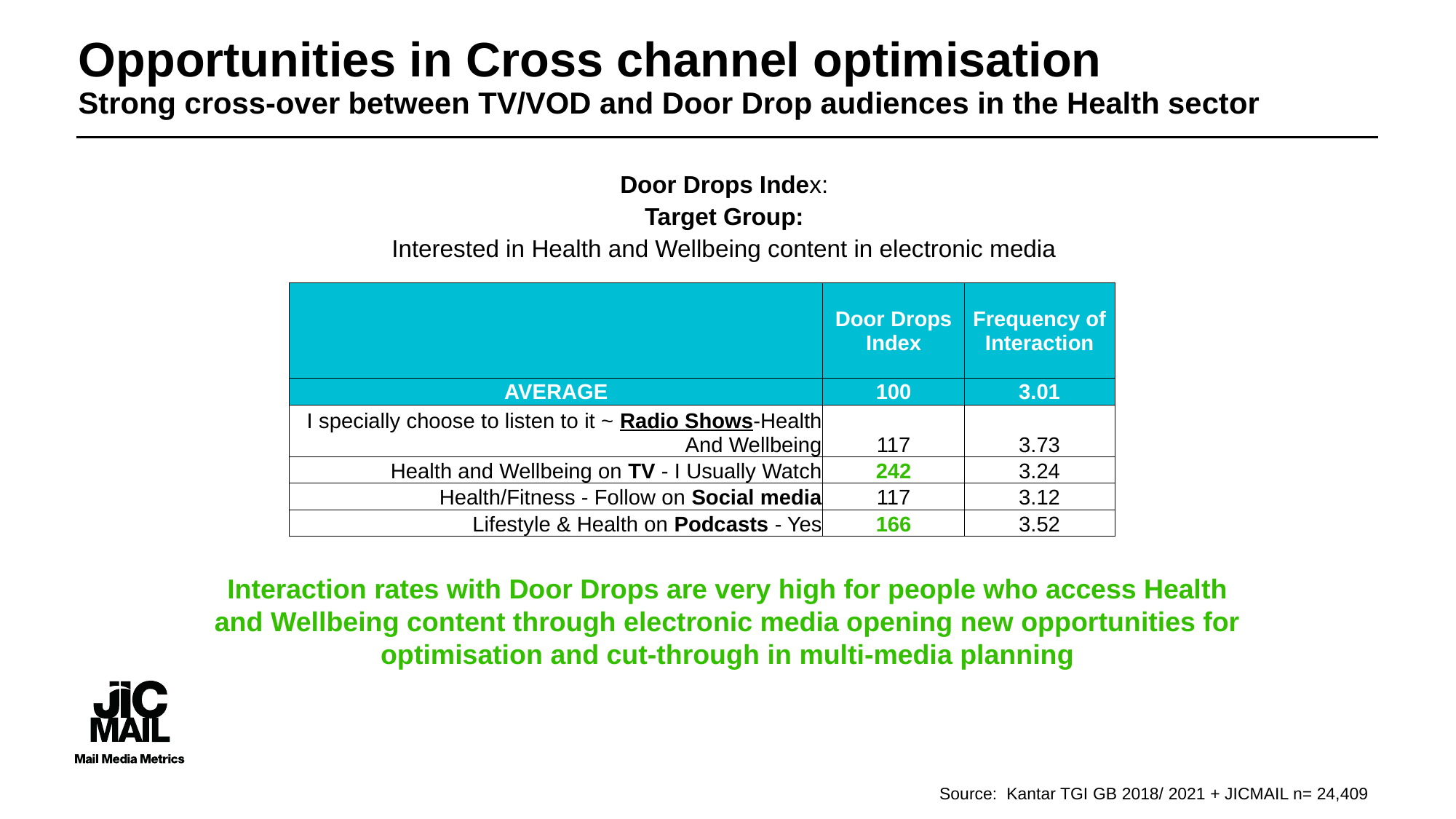

# Opportunities in Cross channel optimisation Strong cross-over between TV/VOD and Door Drop audiences in the Health sector
Door Drops Index:
Target Group:
Interested in Health and Wellbeing content in electronic media
|  | Door Drops Index | Frequency of Interaction |
| --- | --- | --- |
| AVERAGE | 100 | 3.01 |
| I specially choose to listen to it ~ Radio Shows-Health And Wellbeing | 117 | 3.73 |
| Health and Wellbeing on TV - I Usually Watch | 242 | 3.24 |
| Health/Fitness - Follow on Social media | 117 | 3.12 |
| Lifestyle & Health on Podcasts - Yes | 166 | 3.52 |
Interaction rates with Door Drops are very high for people who access Health and Wellbeing content through electronic media opening new opportunities for optimisation and cut-through in multi-media planning
Source:  Kantar TGI GB 2018/ 2021 + JICMAIL n= 24,409